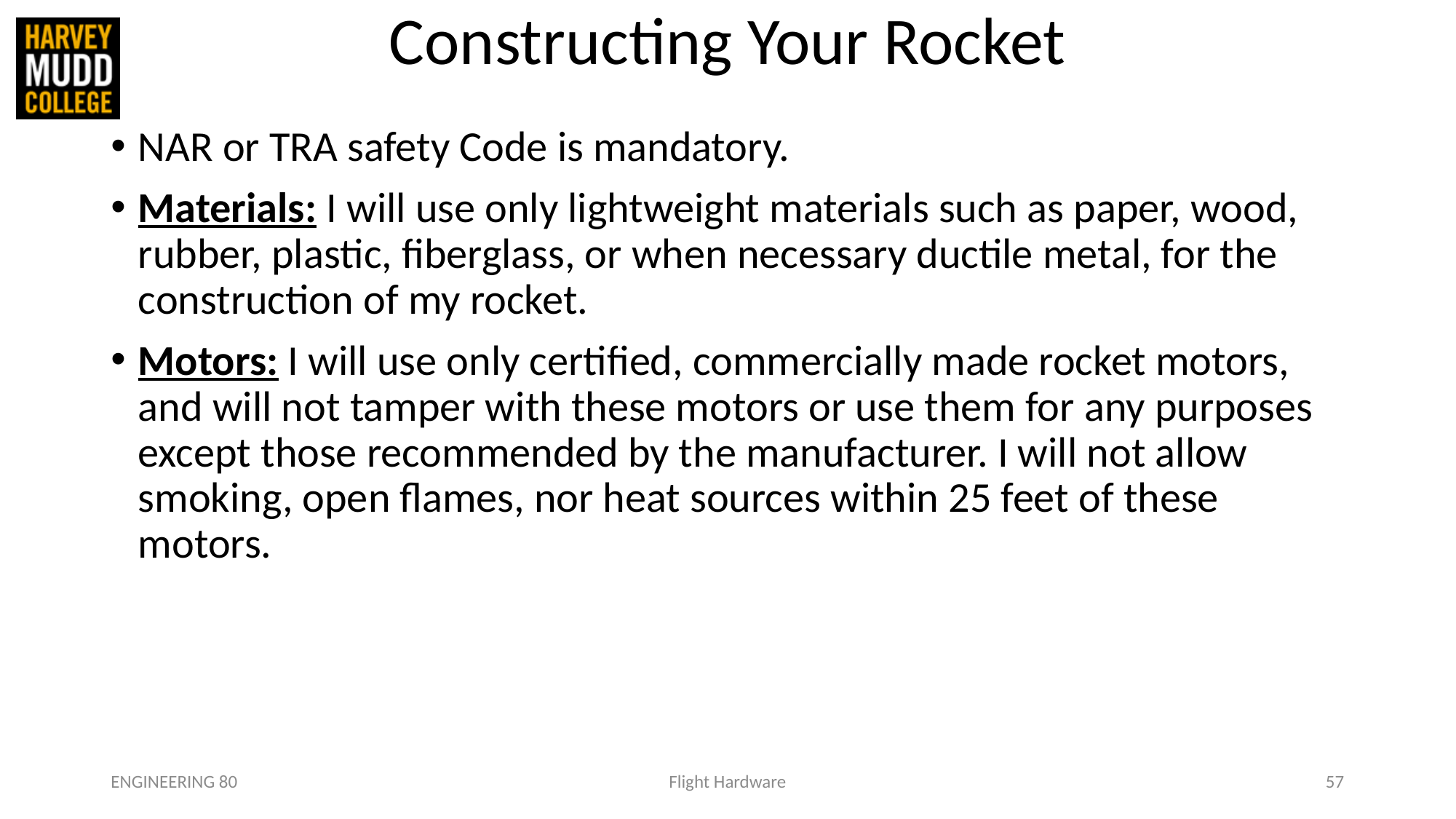

# Constructing Your Rocket
NAR or TRA safety Code is mandatory.
Materials: I will use only lightweight materials such as paper, wood, rubber, plastic, fiberglass, or when necessary ductile metal, for the construction of my rocket.
Motors: I will use only certified, commercially made rocket motors, and will not tamper with these motors or use them for any purposes except those recommended by the manufacturer. I will not allow smoking, open flames, nor heat sources within 25 feet of these motors.

ENGINEERING 80
Flight Hardware
57